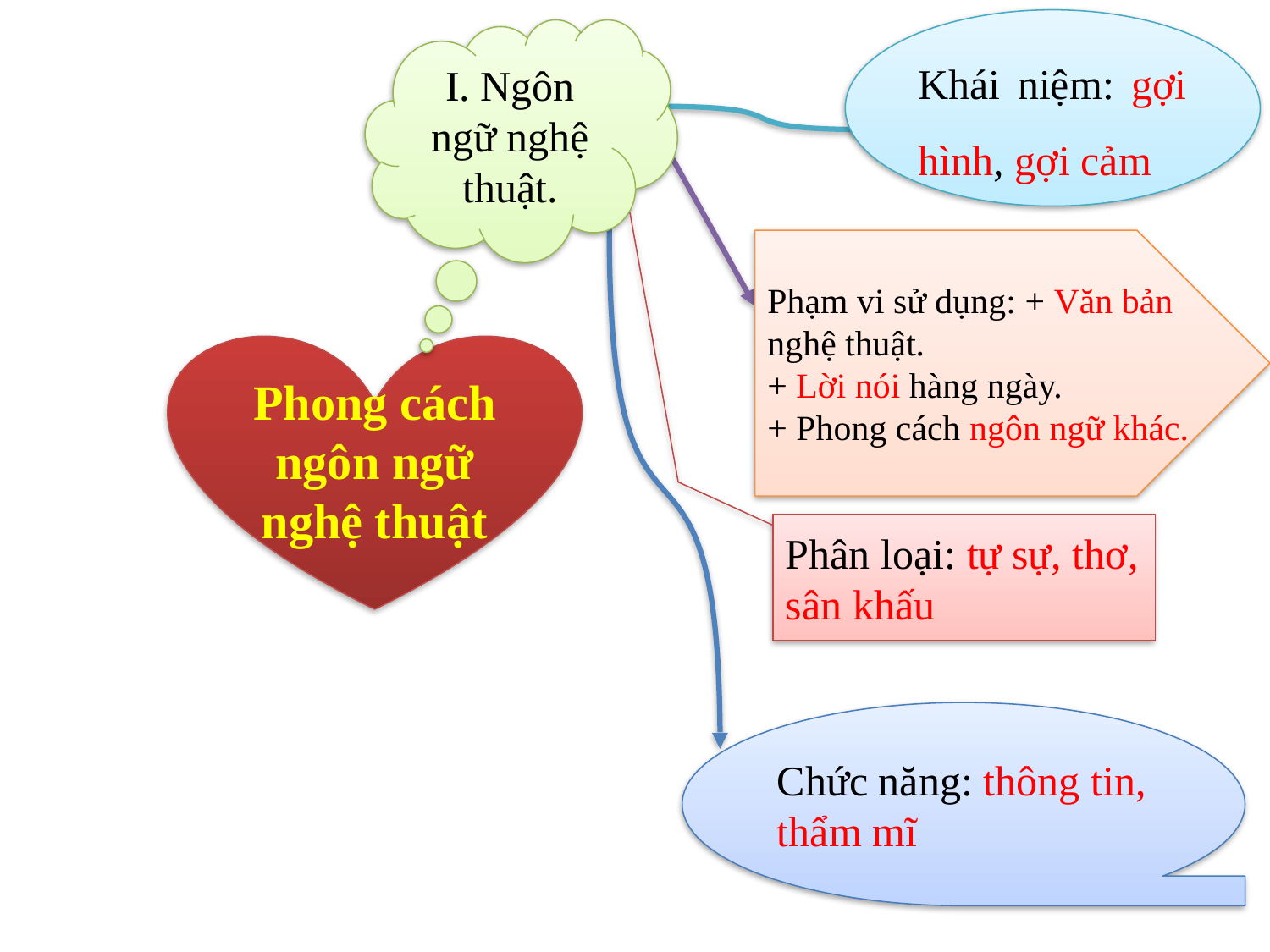

Khái niệm: gợi hình, gợi cảm
I. Ngôn ngữ nghệ thuật.
Phạm vi sử dụng: + Văn bản nghệ thuật.
+ Lời nói hàng ngày.
+ Phong cách ngôn ngữ khác.
Phong cách ngôn ngữ nghệ thuật
Phân loại: tự sự, thơ, sân khấu
Chức năng: thông tin, thẩm mĩ